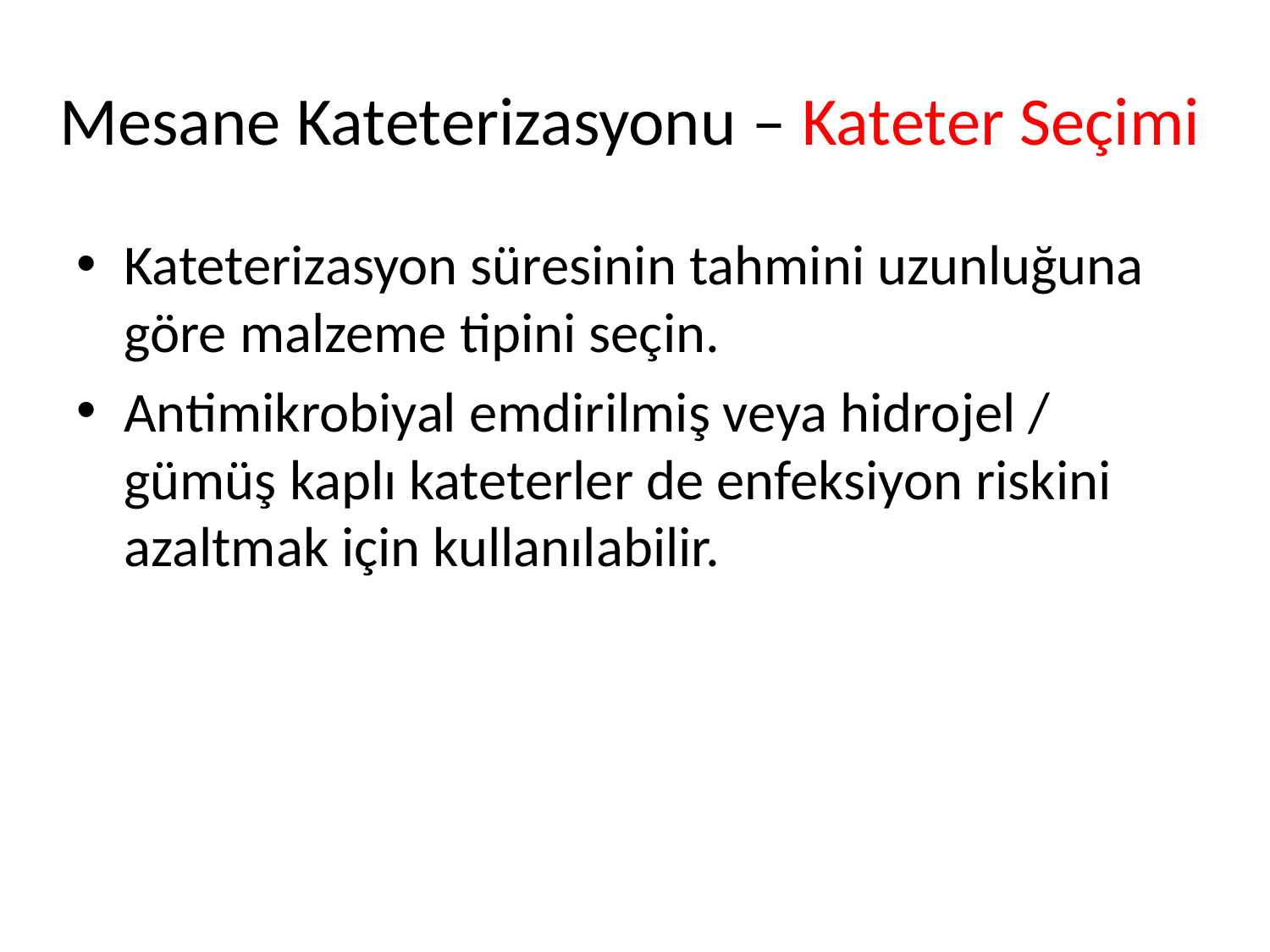

# Mesane Kateterizasyonu – Kateter Seçimi
Kateterizasyon süresinin tahmini uzunluğuna göre malzeme tipini seçin.
Antimikrobiyal emdirilmiş veya hidrojel / gümüş kaplı kateterler de enfeksiyon riskini azaltmak için kullanılabilir.